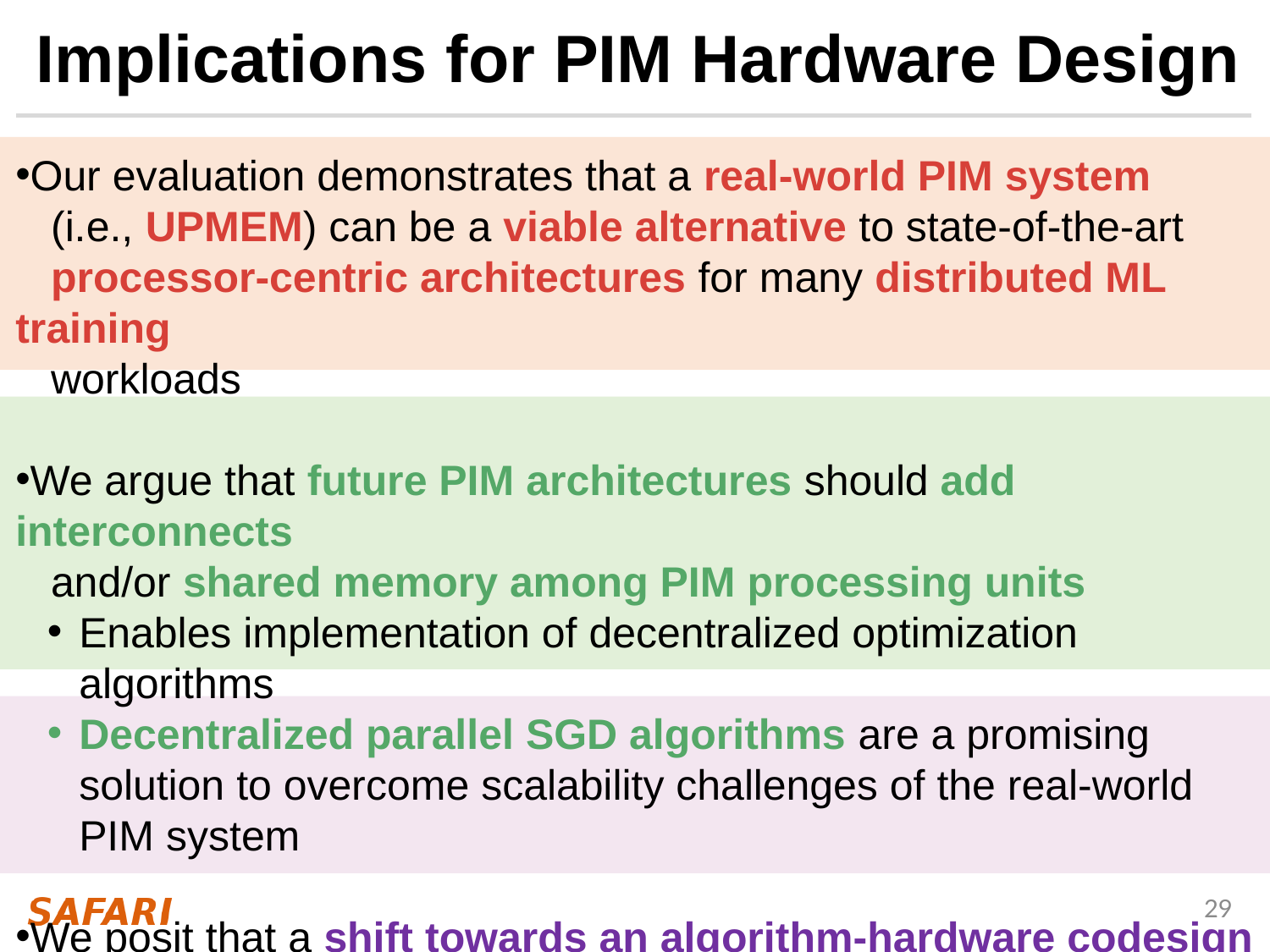

# Implications for PIM Hardware Design

Our evaluation demonstrates that a real-world PIM system
   (i.e., UPMEM) can be a viable alternative to state-of-the-art
   processor-centric architectures for many distributed ML training
   workloads

We argue that future PIM architectures should add interconnects
   and/or shared memory among PIM processing units
Enables implementation of decentralized optimization algorithms
Decentralized parallel SGD algorithms are a promising solution to overcome scalability challenges of the real-world PIM system

We posit that a shift towards an algorithm-hardware codesign
   perspective is necessary in the context of ML training using PIM
   due to the high complexity of the design space